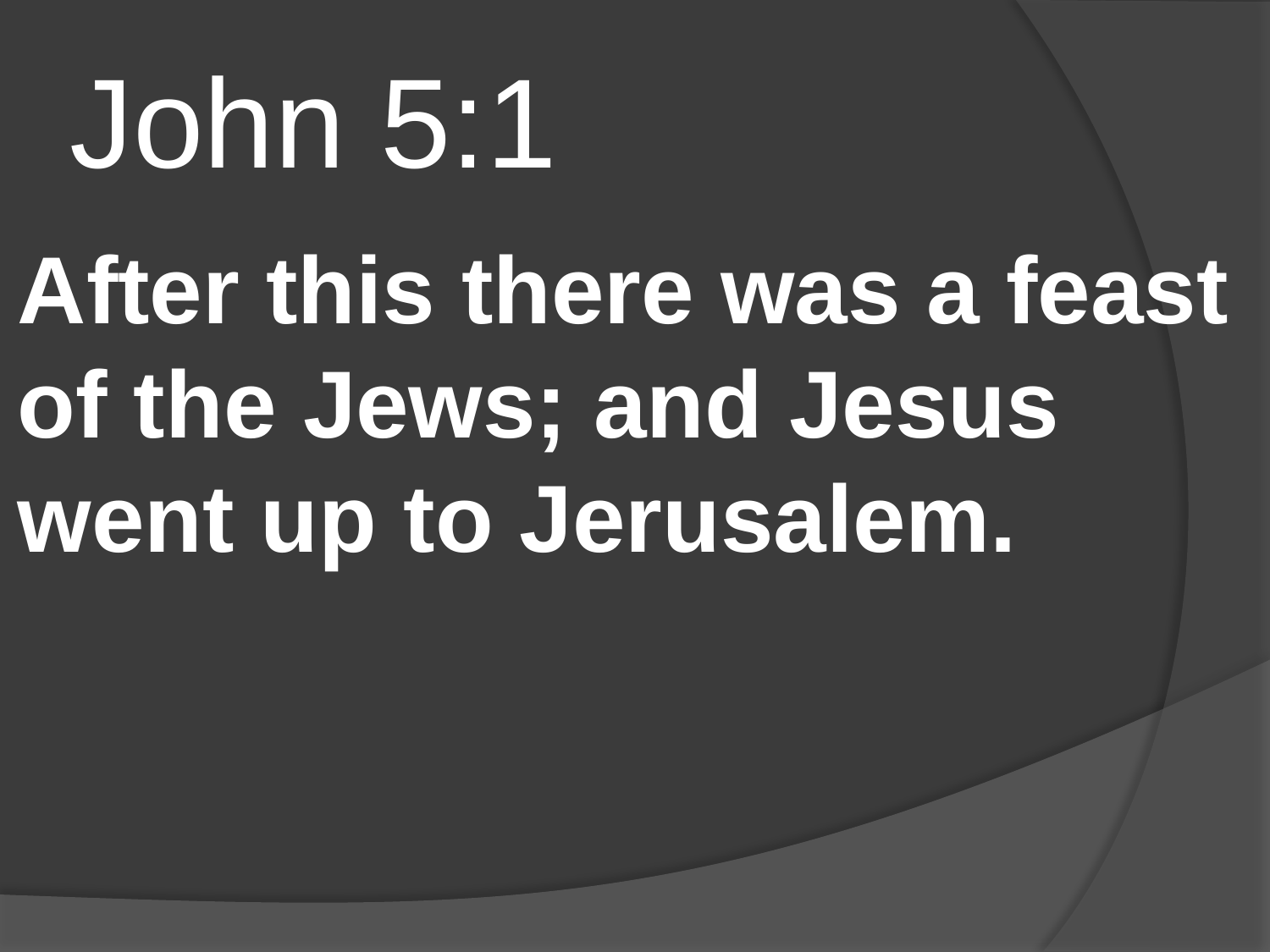

# John 5:1
After this there was a feast of the Jews; and Jesus went up to Jerusalem.